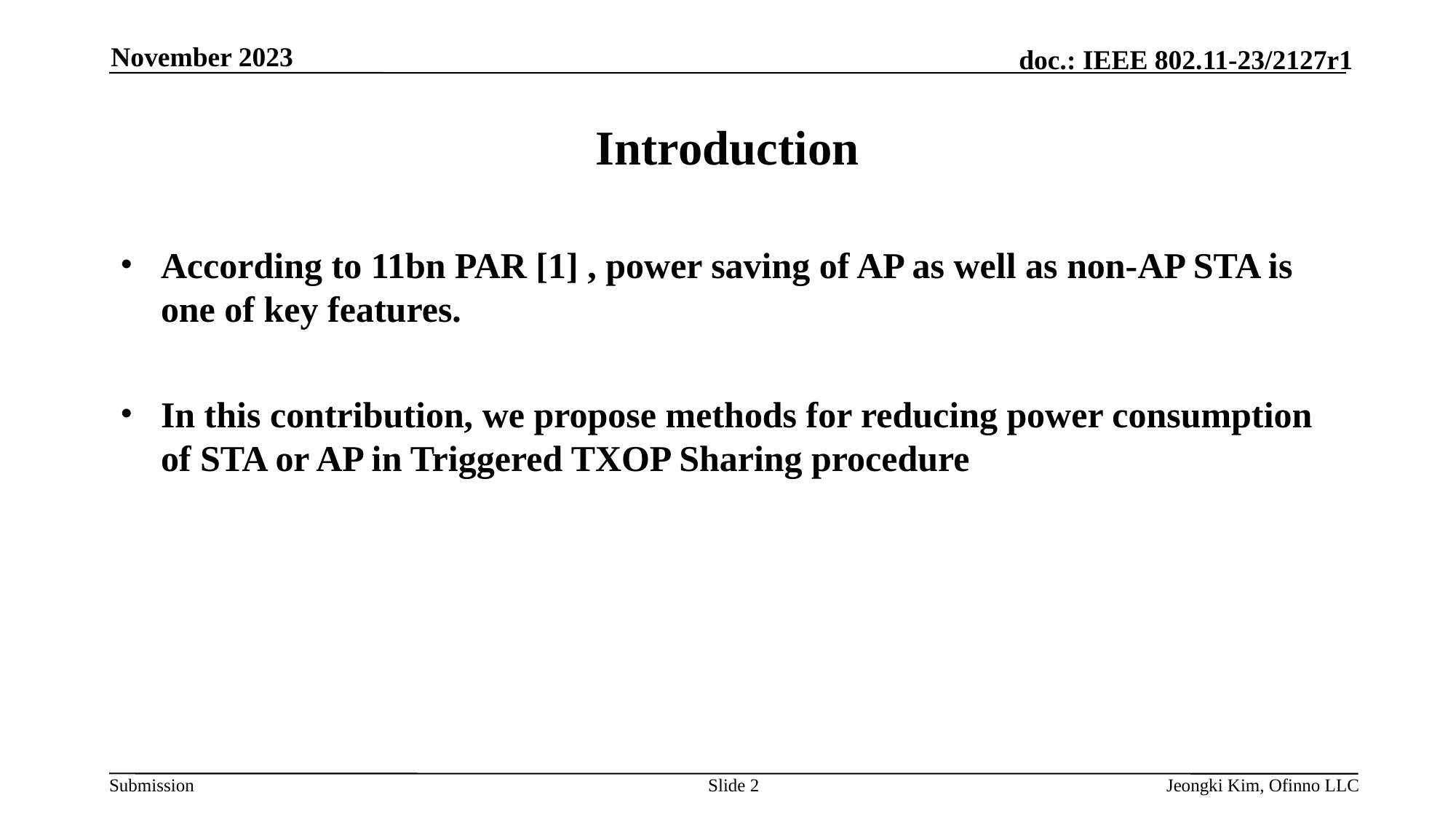

November 2023
# Introduction
According to 11bn PAR [1] , power saving of AP as well as non-AP STA is one of key features.

In this contribution, we propose methods for reducing power consumption of STA or AP in Triggered TXOP Sharing procedure

Slide 2
Jeongki Kim, Ofinno LLC